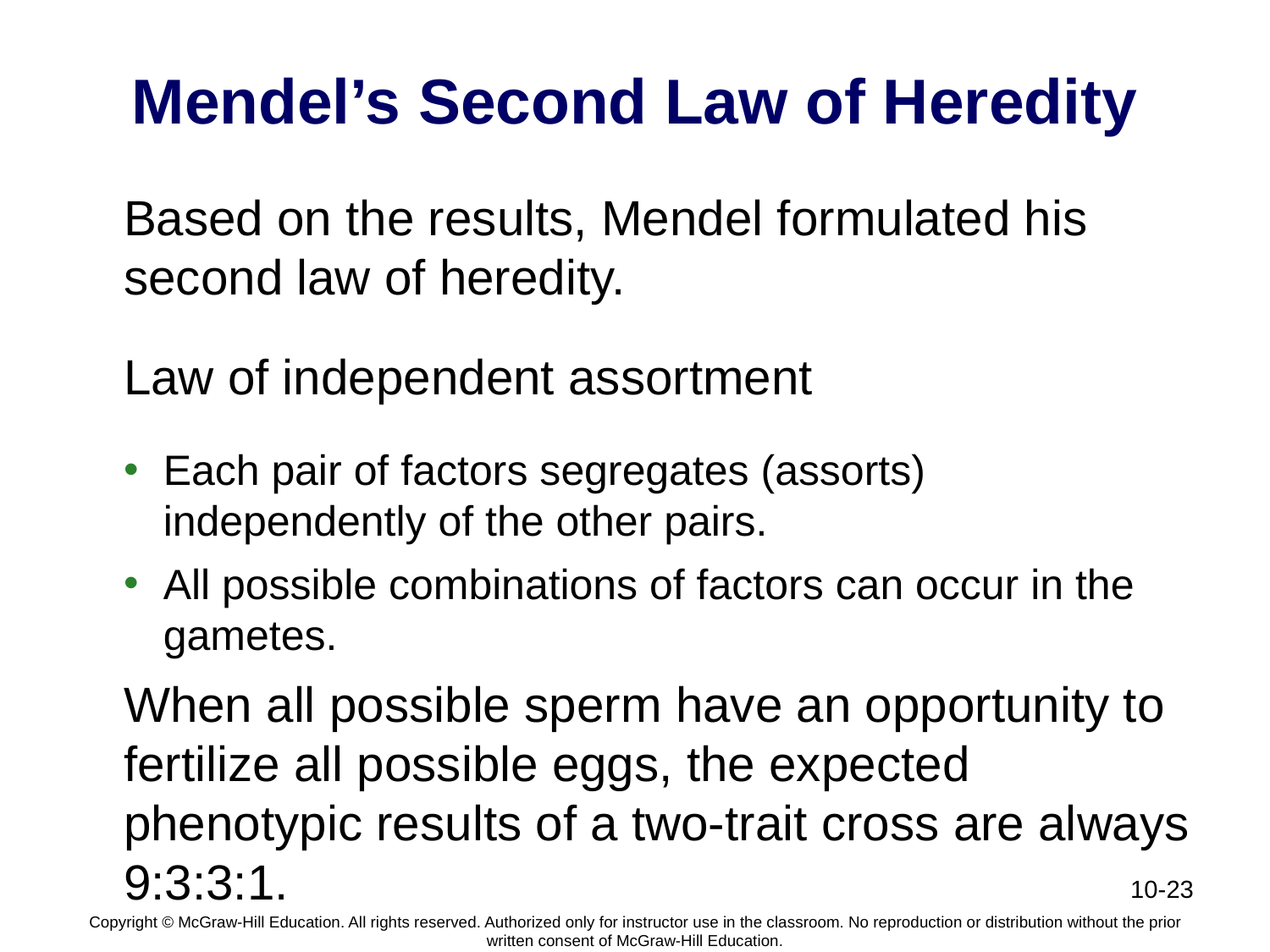

# Mendel’s Second Law of Heredity
Based on the results, Mendel formulated his second law of heredity.
Law of independent assortment
Each pair of factors segregates (assorts) independently of the other pairs.
All possible combinations of factors can occur in the gametes.
When all possible sperm have an opportunity to fertilize all possible eggs, the expected phenotypic results of a two-trait cross are always 9:3:3:1.